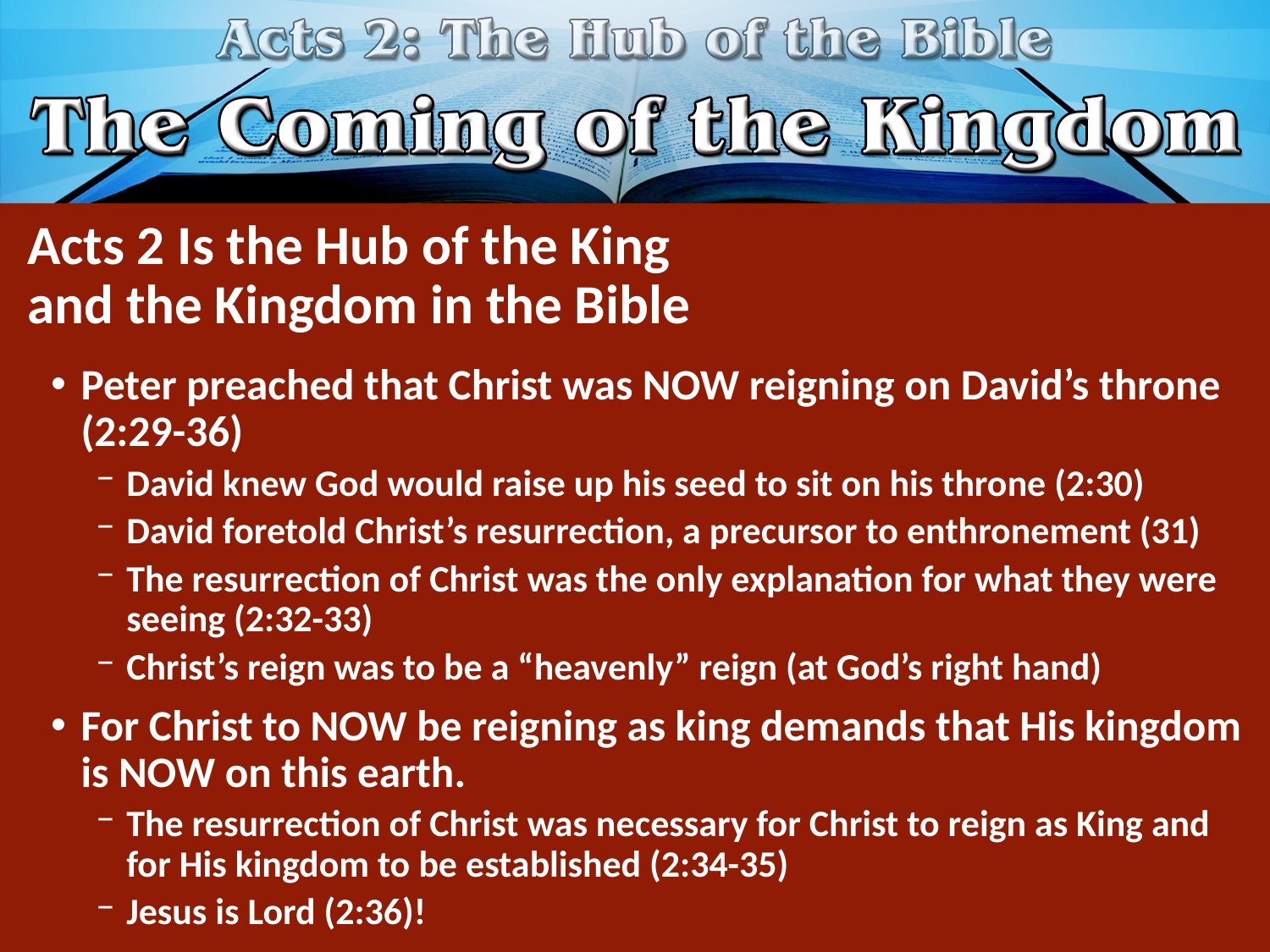

# Acts 2 Is the Hub of the King and the Kingdom in the Bible
Peter preached that Christ was NOW reigning on David’s throne (2:29-36)
David knew God would raise up his seed to sit on his throne (2:30)
David foretold Christ’s resurrection, a precursor to enthronement (31)
The resurrection of Christ was the only explanation for what they were seeing (2:32-33)
Christ’s reign was to be a “heavenly” reign (at God’s right hand)
For Christ to NOW be reigning as king demands that His kingdom is NOW on this earth.
The resurrection of Christ was necessary for Christ to reign as King and for His kingdom to be established (2:34-35)
Jesus is Lord (2:36)!